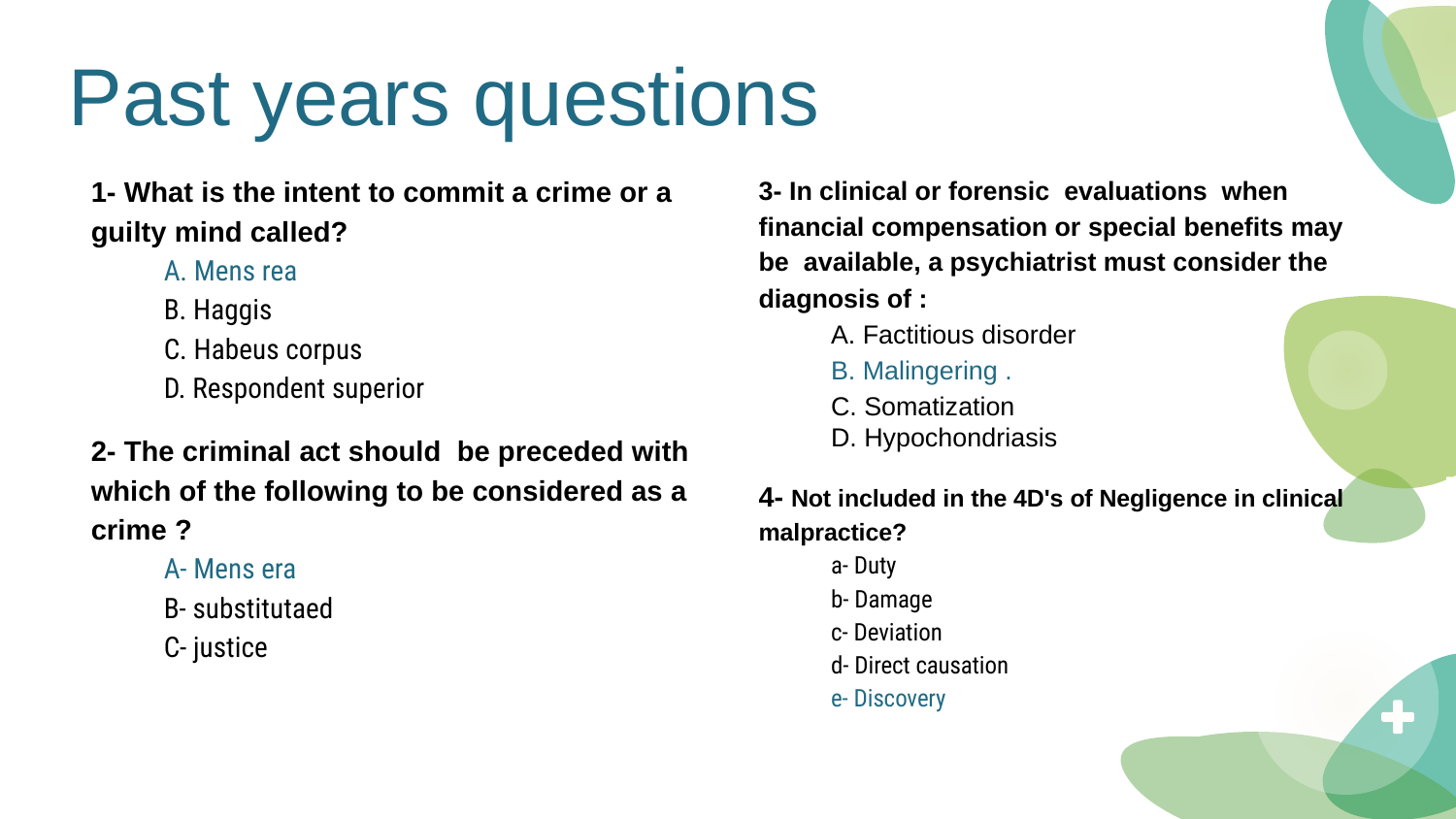

# Past years questions
1- What is the intent to commit a crime or a guilty mind called?
A. Mens rea
B. Haggis
C. Habeus corpus
D. Respondent superior
2- The criminal act should  be preceded with which of the following to be considered as a crime ?
A- Mens era
B- substitutaed
C- justice

3- In clinical or forensic  evaluations  when financial compensation or special benefits may be  available, a psychiatrist must consider the diagnosis of :
A. Factitious disorder
B. Malingering .
C. Somatization
D. Hypochondriasis
4- Not included in the 4D's of Negligence in clinical malpractice?
a- Duty
b- Damage
c- Deviation
d- Direct causation
e- Discovery